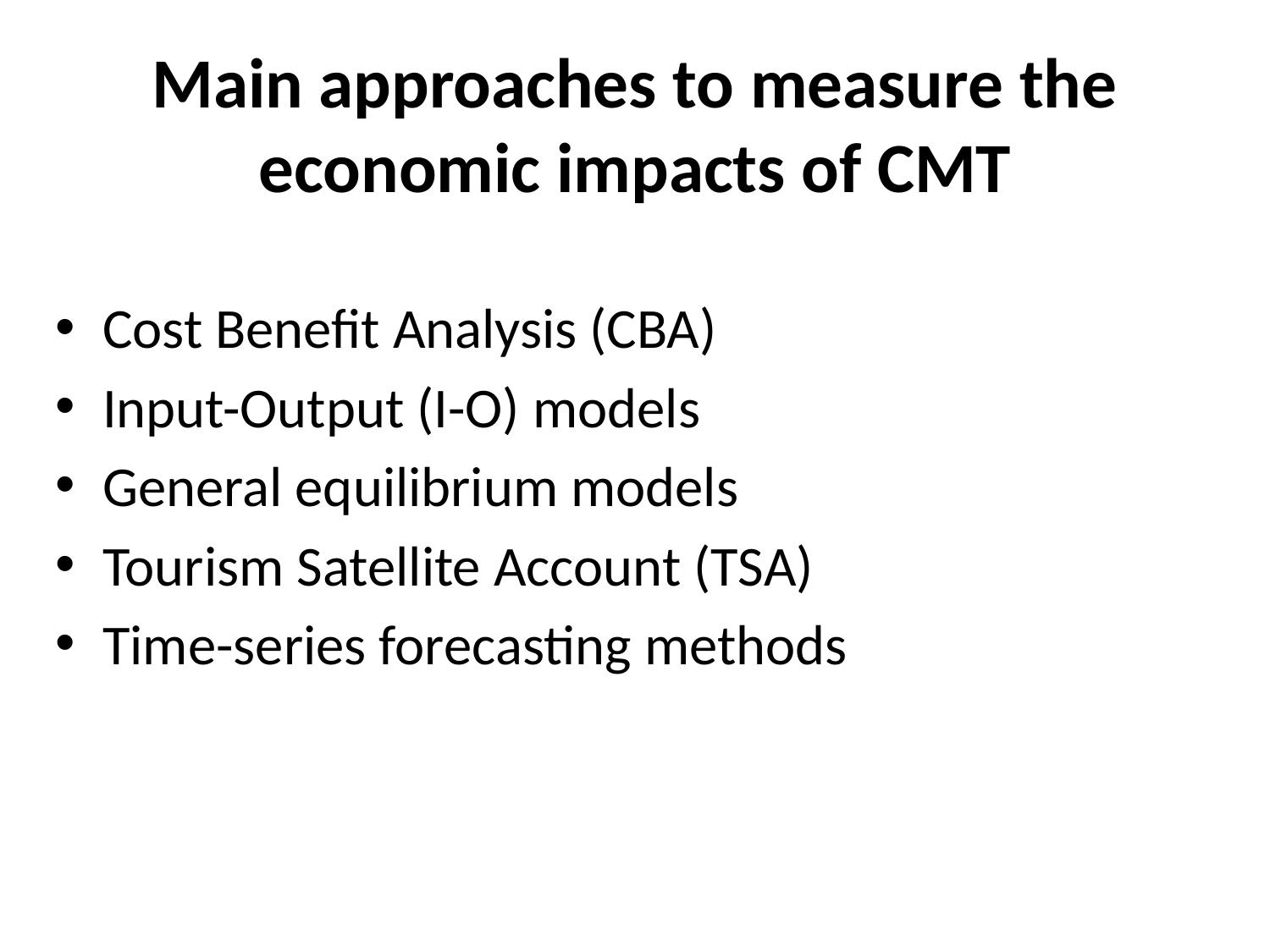

# Main approaches to measure the economic impacts of CMT
Cost Benefit Analysis (CBA)
Input-Output (I-O) models
General equilibrium models
Tourism Satellite Account (TSA)
Time-series forecasting methods